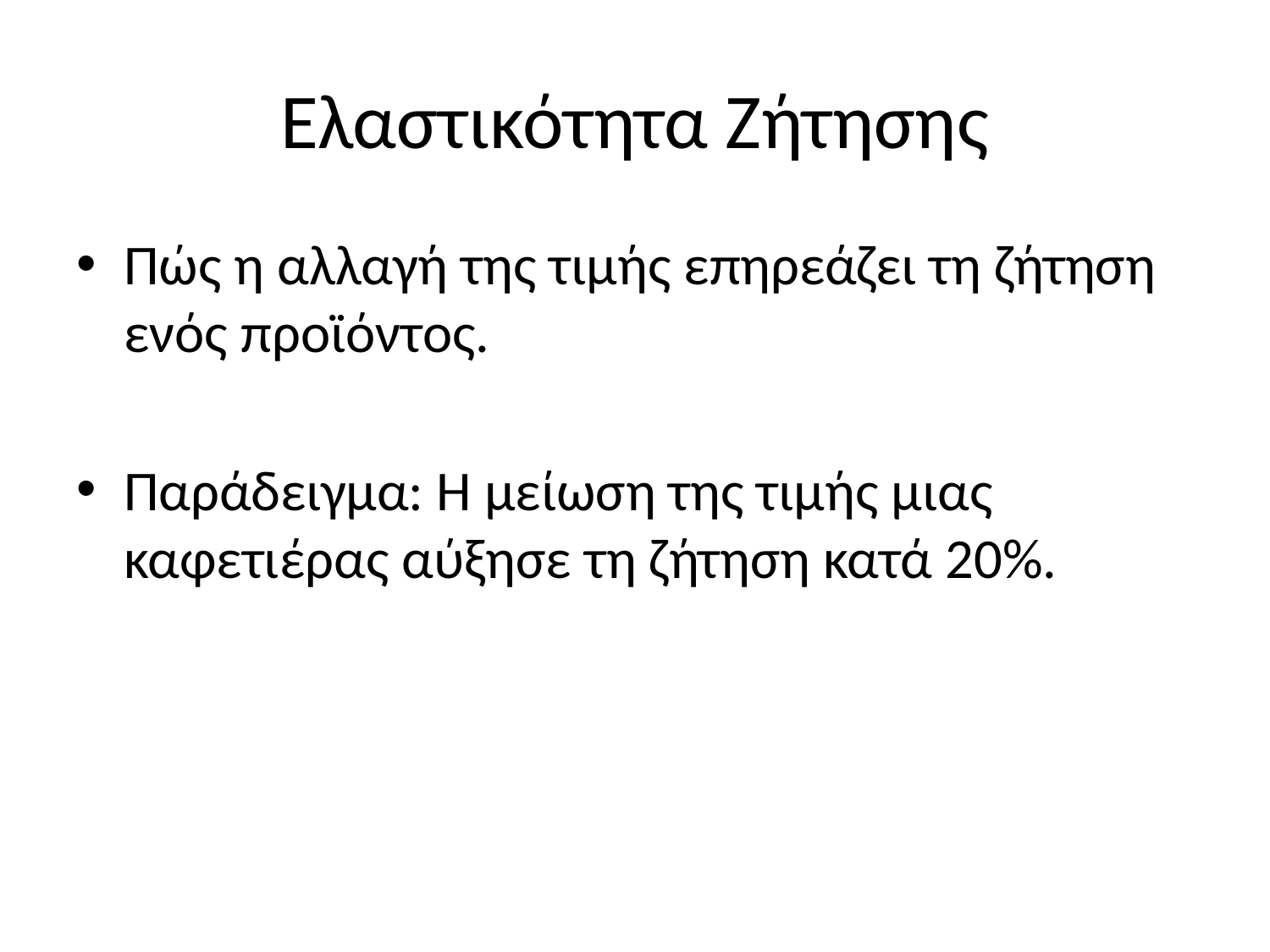

# Ελαστικότητα Ζήτησης
Πώς η αλλαγή της τιμής επηρεάζει τη ζήτηση ενός προϊόντος.

Παράδειγμα: Η μείωση της τιμής μιας καφετιέρας αύξησε τη ζήτηση κατά 20%.